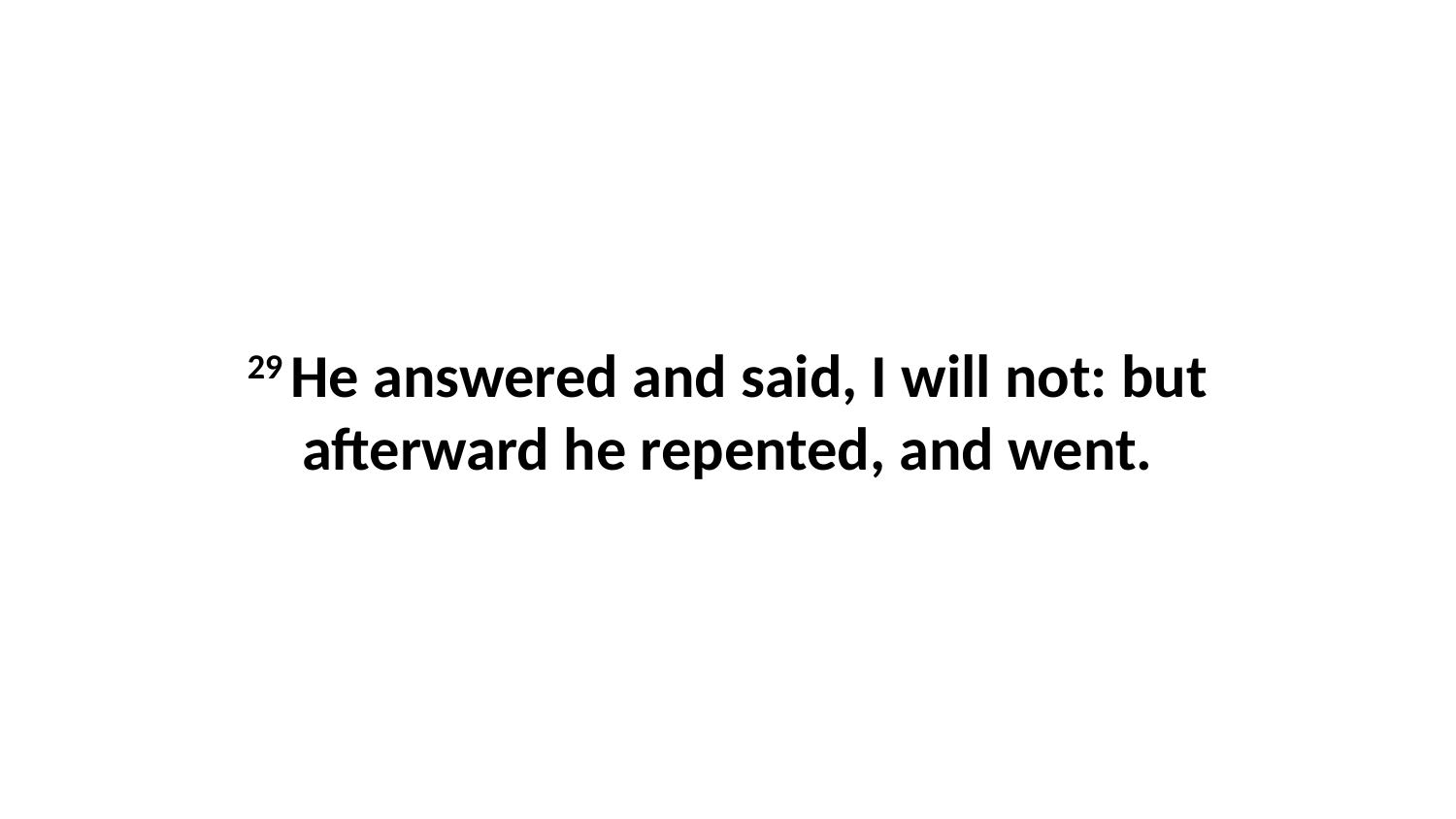

29 He answered and said, I will not: but afterward he repented, and went.